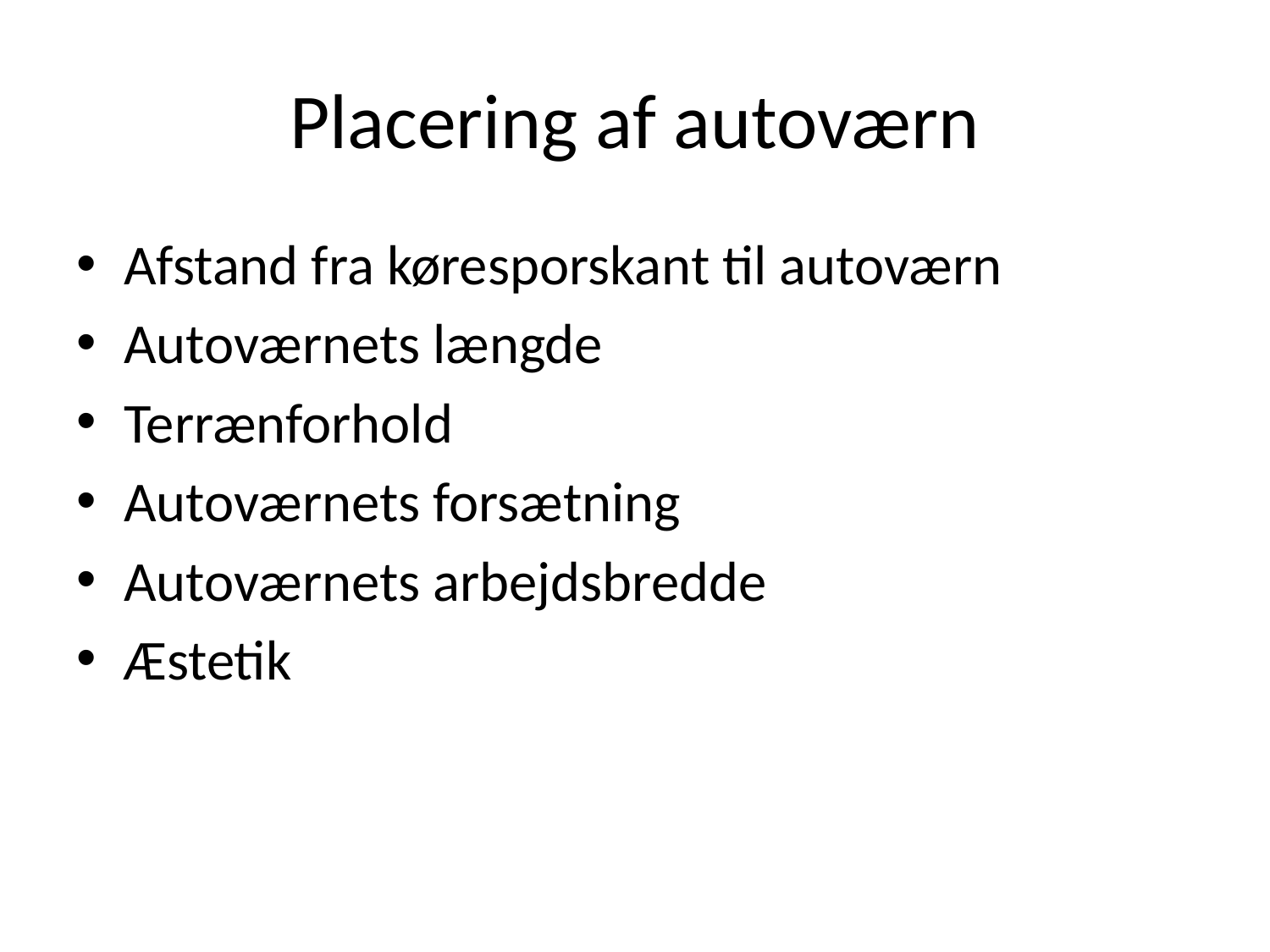

# Placering af autoværn
Afstand fra køresporskant til autoværn
Autoværnets længde
Terrænforhold
Autoværnets forsætning
Autoværnets arbejdsbredde
Æstetik